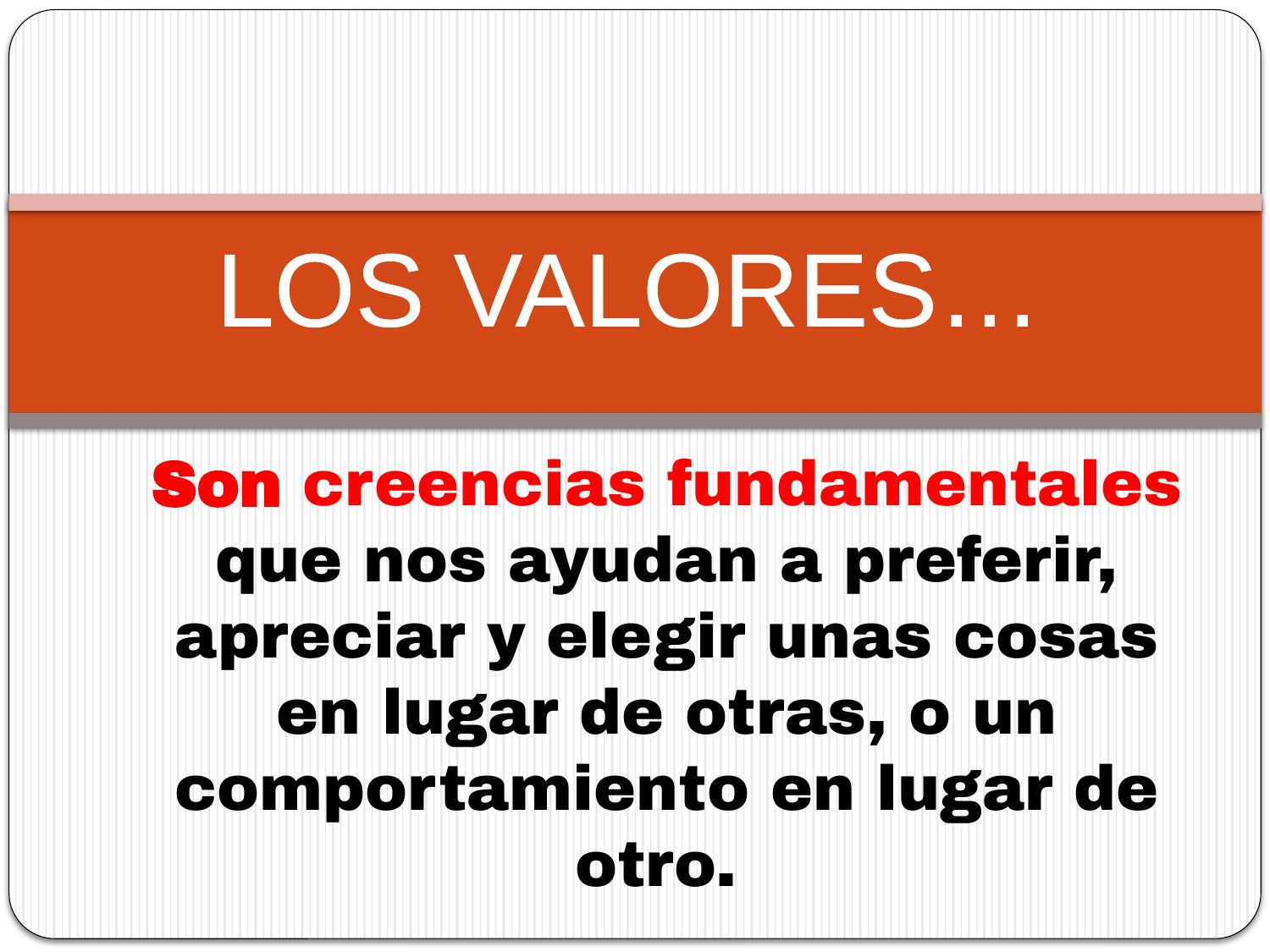

LOS VALORES…
Son creencias fundamentales que nos ayudan a preferir, apreciar y elegir unas cosas en lugar de otras, o un comportamiento en lugar de otro.